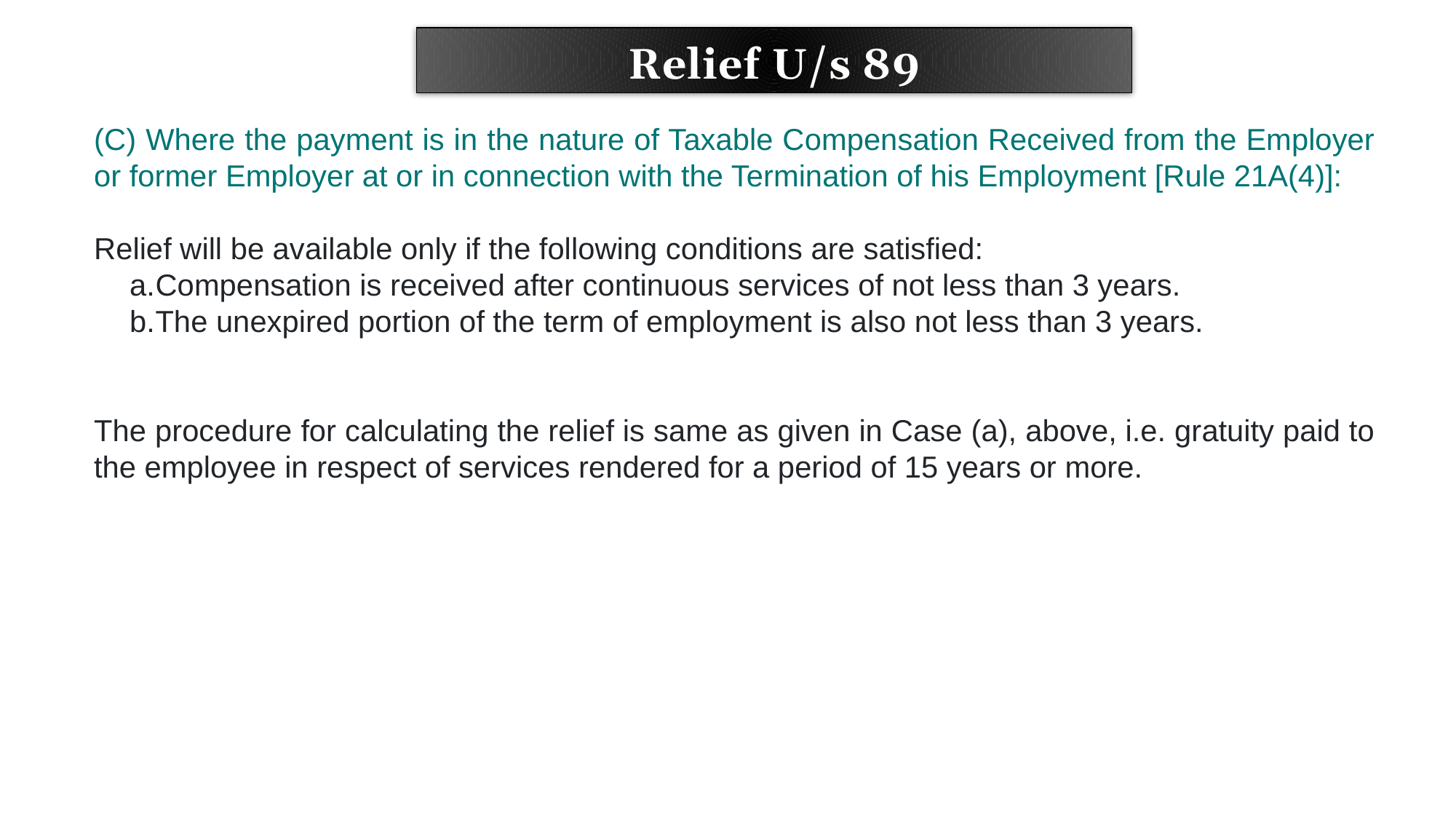

Relief U/s 89
(C) Where the payment is in the nature of Taxable Compensation Received from the Employer or former Employer at or in connection with the Termination of his Employment [Rule 21A(4)]:

Relief will be available only if the following conditions are satisfied:
Compensation is received after continuous services of not less than 3 years.
The unexpired portion of the term of employment is also not less than 3 years.

The procedure for calculating the relief is same as given in Case (a), above, i.e. gratuity paid to the employee in respect of services rendered for a period of 15 years or more.